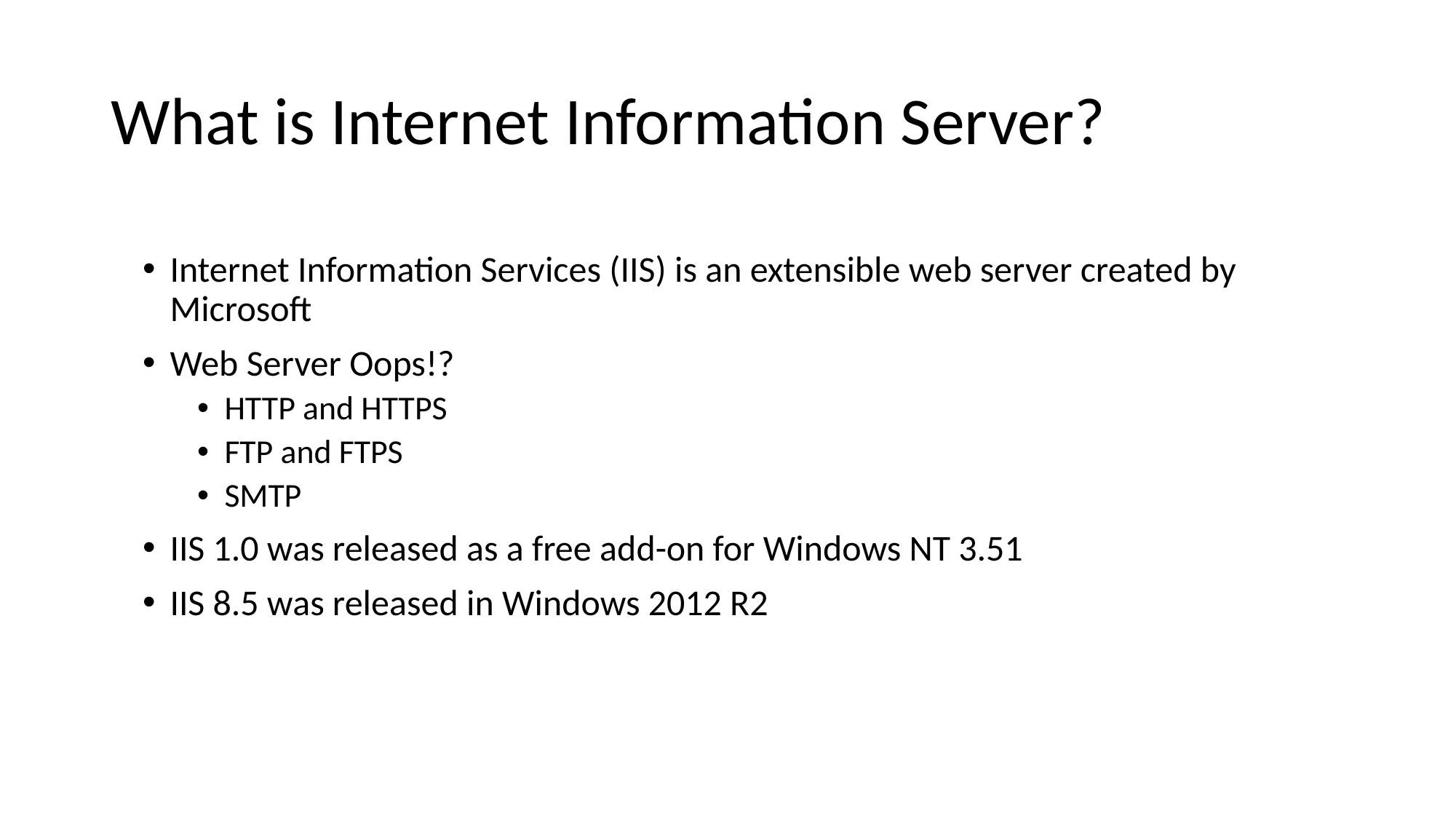

# What is Internet Information Server?
Internet Information Services (IIS) is an extensible web server created by Microsoft
Web Server Oops!?
HTTP and HTTPS
FTP and FTPS
SMTP
IIS 1.0 was released as a free add-on for Windows NT 3.51
IIS 8.5 was released in Windows 2012 R2